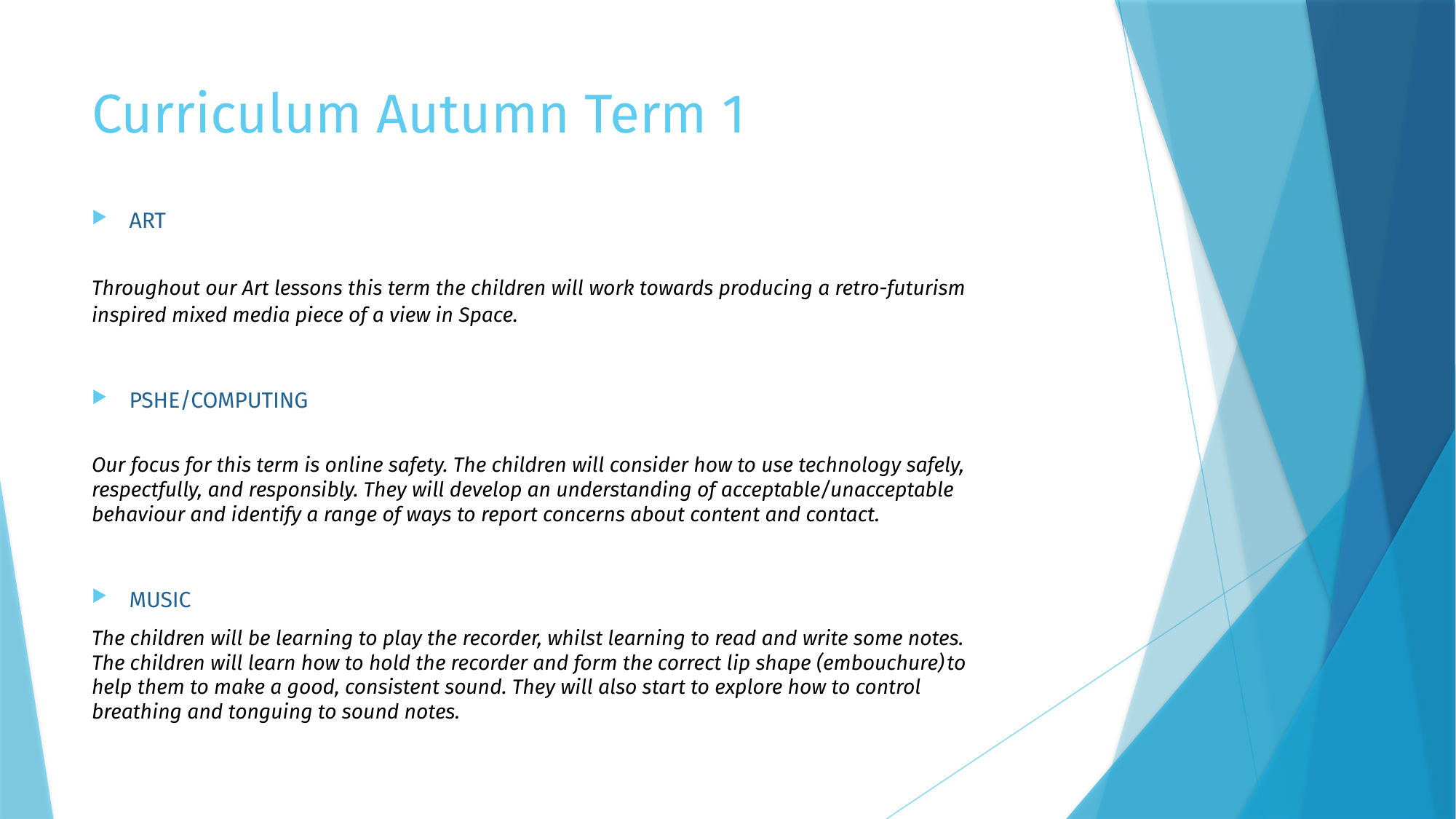

# Curriculum Autumn Term 1

ART

Throughout our Art lessons this term the children will work towards producing a retro-futurism inspired mixed media piece of a view in Space.

PSHE/COMPUTING

Our focus for this term is online safety. The children will consider how to use technology safely, respectfully, and responsibly. They will develop an understanding of acceptable/unacceptable behaviour and identify a range of ways to report concerns about content and contact.

MUSIC
The children will be learning to play the recorder, whilst learning to read and write some notes.
The children will learn how to hold the recorder and form the correct lip shape (embouchure) to help them to make a good, consistent sound. They will also start to explore how to control breathing and tonguing to sound notes.